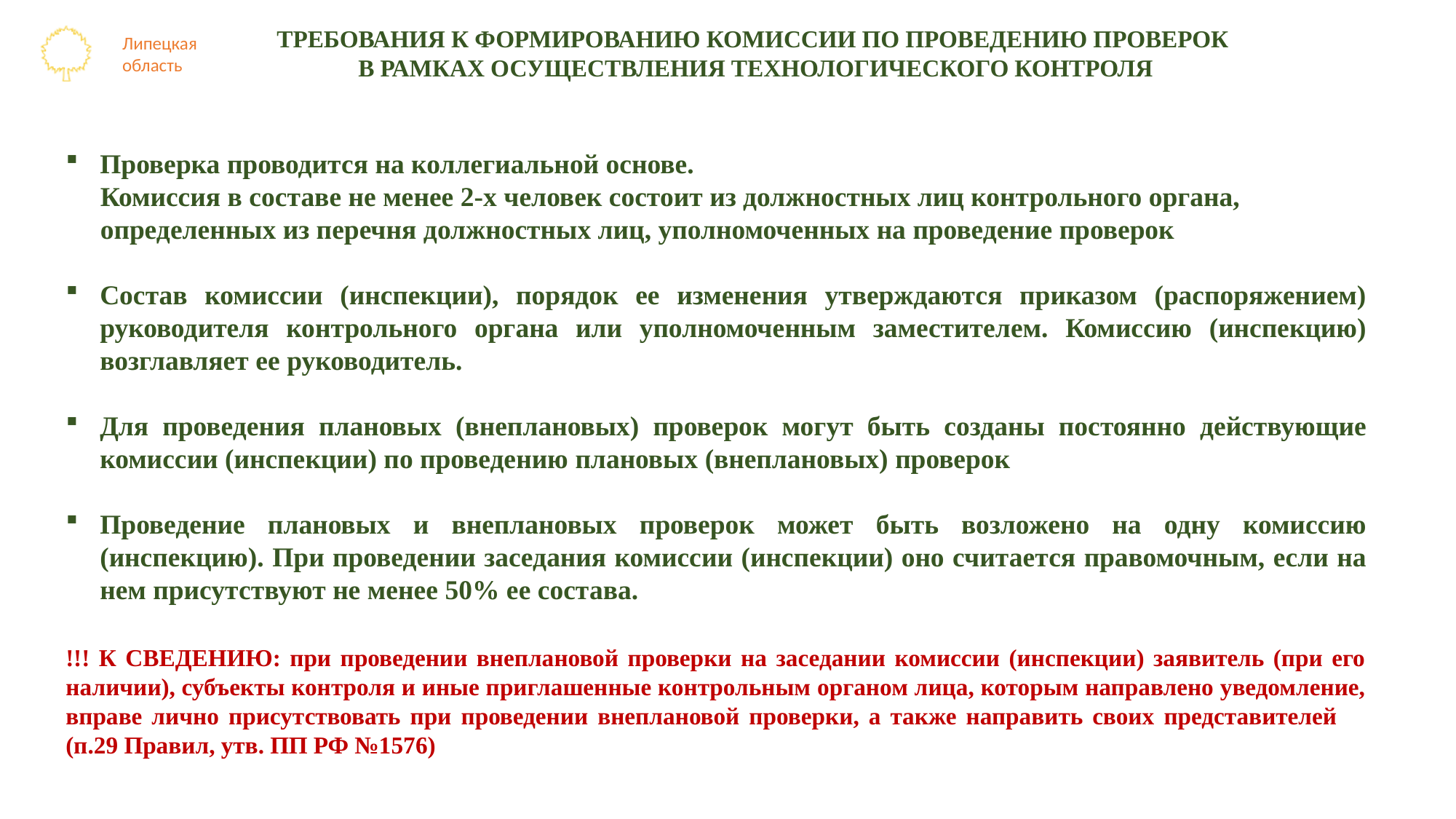

ТРЕБОВАНИЯ К ФОРМИРОВАНИЮ КОМИССИИ ПО ПРОВЕДЕНИЮ ПРОВЕРОК
В РАМКАХ ОСУЩЕСТВЛЕНИЯ ТЕХНОЛОГИЧЕСКОГО КОНТРОЛЯ
Проверка проводится на коллегиальной основе.
     Комиссия в составе не менее 2-х человек состоит из должностных лиц контрольного органа,
     определенных из перечня должностных лиц, уполномоченных на проведение проверок

Состав комиссии (инспекции), порядок ее изменения утверждаются приказом (распоряжением) руководителя контрольного органа или уполномоченным заместителем. Комиссию (инспекцию) возглавляет ее руководитель.

Для проведения плановых (внеплановых) проверок могут быть созданы постоянно действующие комиссии (инспекции) по проведению плановых (внеплановых) проверок

Проведение плановых и внеплановых проверок может быть возложено на одну комиссию (инспекцию). При проведении заседания комиссии (инспекции) оно считается правомочным, если на нем присутствуют не менее 50% ее состава.
!!! К СВЕДЕНИЮ: при проведении внеплановой проверки на заседании комиссии (инспекции) заявитель (при его наличии), субъекты контроля и иные приглашенные контрольным органом лица, которым направлено уведомление, вправе лично присутствовать при проведении внеплановой проверки, а также направить своих представителей    (п.29 Правил, утв. ПП РФ №1576)